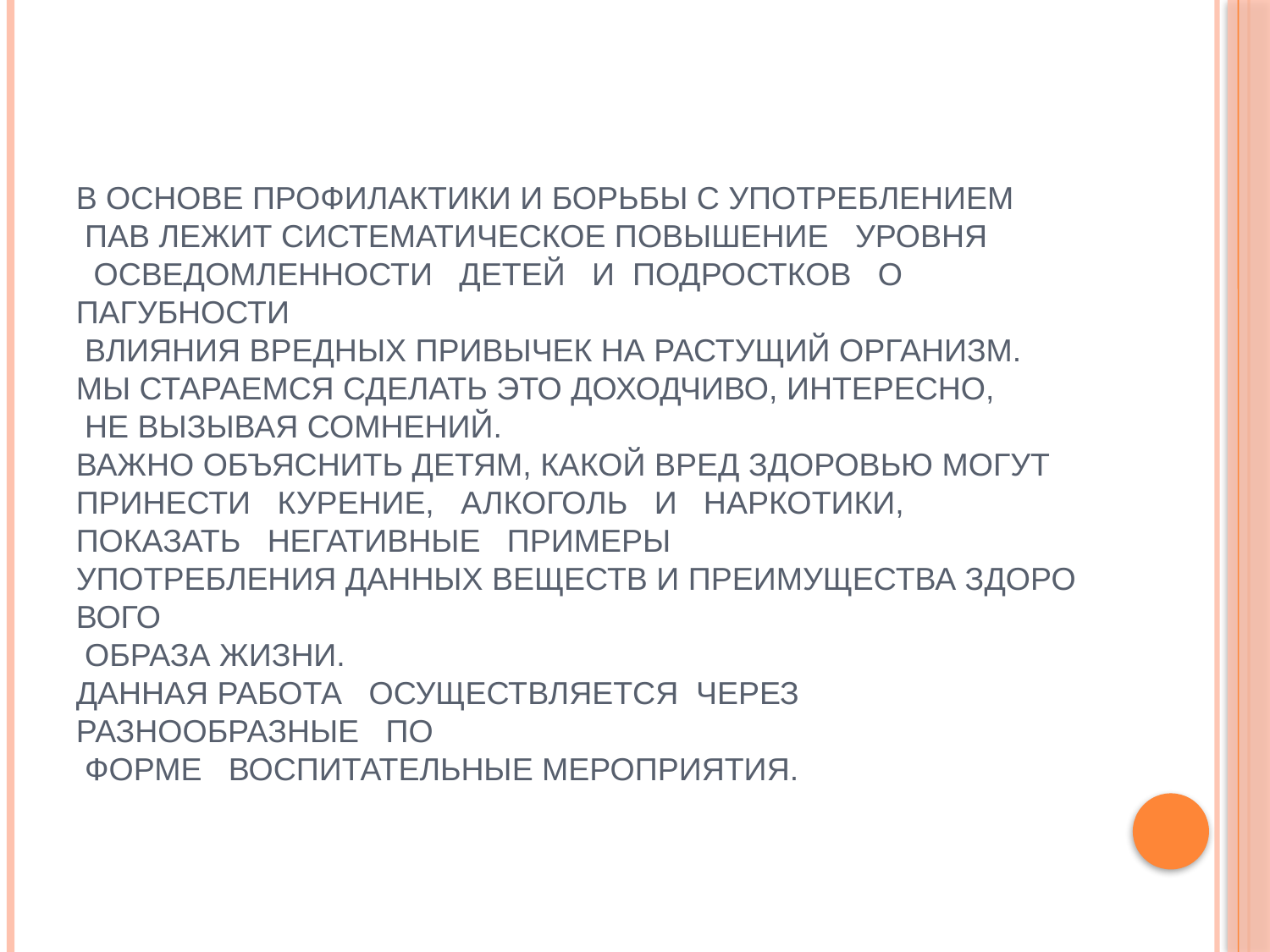

# В основе профилактики и борьбы с употреблением  ПАВ лежит систематическое повышение   уровня   осведомленности   детей   и  подростков   о   пагубности   влияния вредных привычек на растущий организм.   Мы стараемся сделать это доходчиво, интересно,  не вызывая сомнений.  Важно объяснить детям, какой вред здоровью могут   принести   курение,   алкоголь   и   наркотики,   показать   негативные   примеры употребления данных веществ и преимущества здорового  образа жизни. Данная работа   осуществляется  через   разнообразные   по   форме   воспитательные мероприятия.